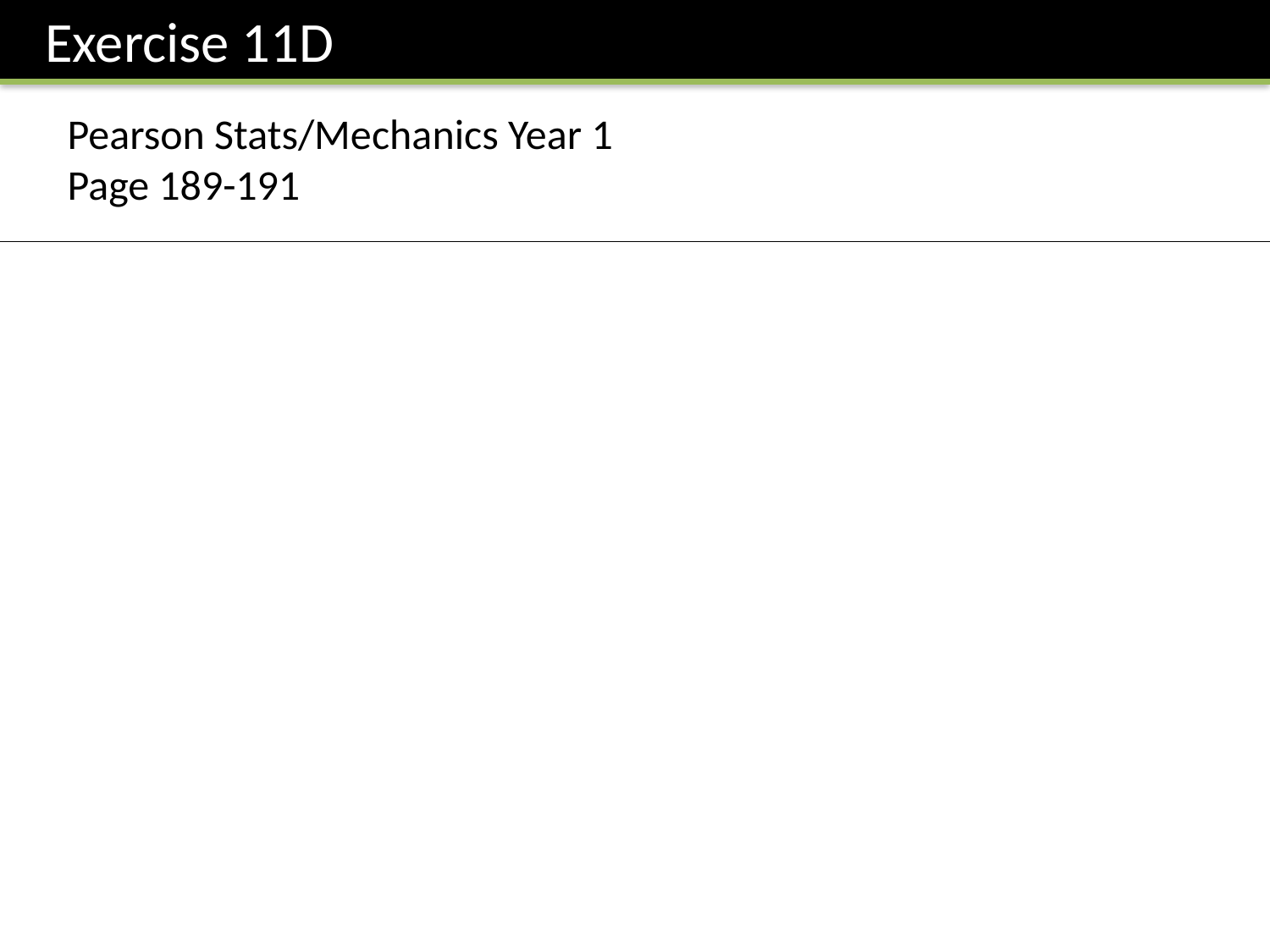

Exercise 11D
Pearson Stats/Mechanics Year 1
Page 189-191